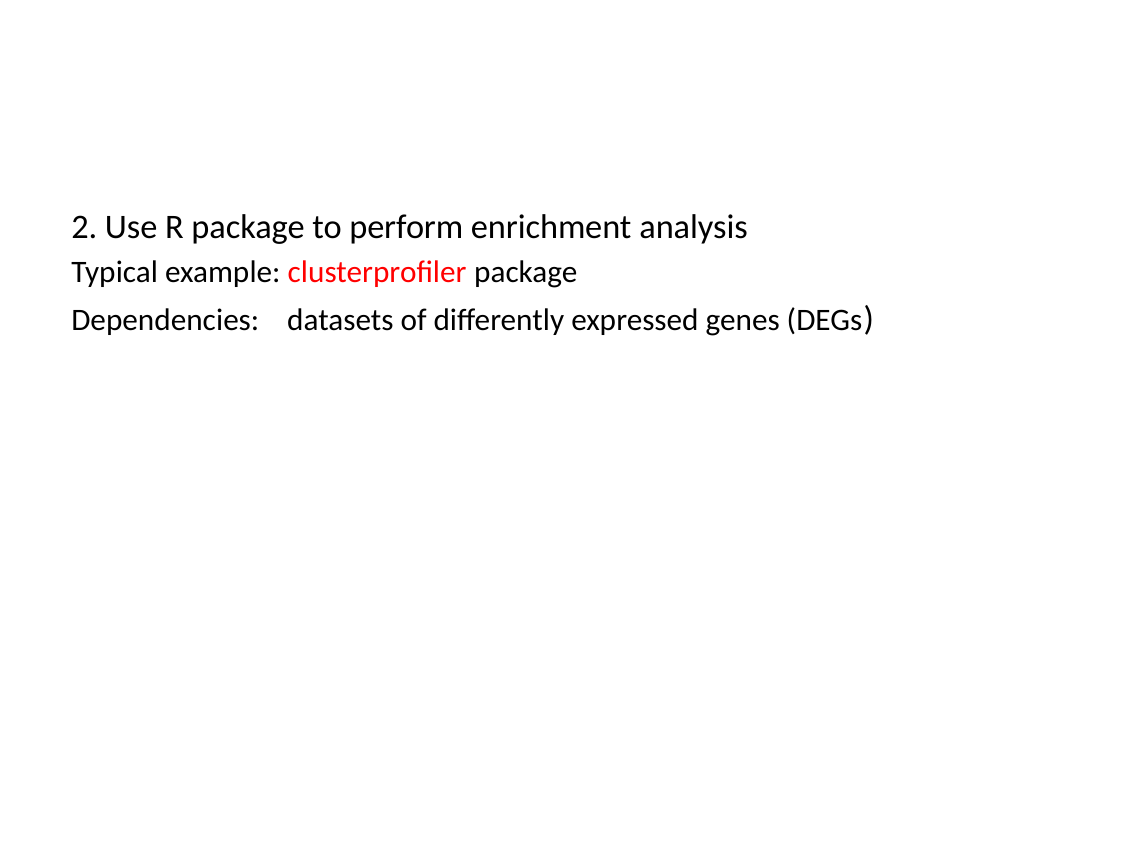

#
2. Use R package to perform enrichment analysis
Typical example: clusterprofiler package
Dependencies:    datasets of differently expressed genes (DEGs)